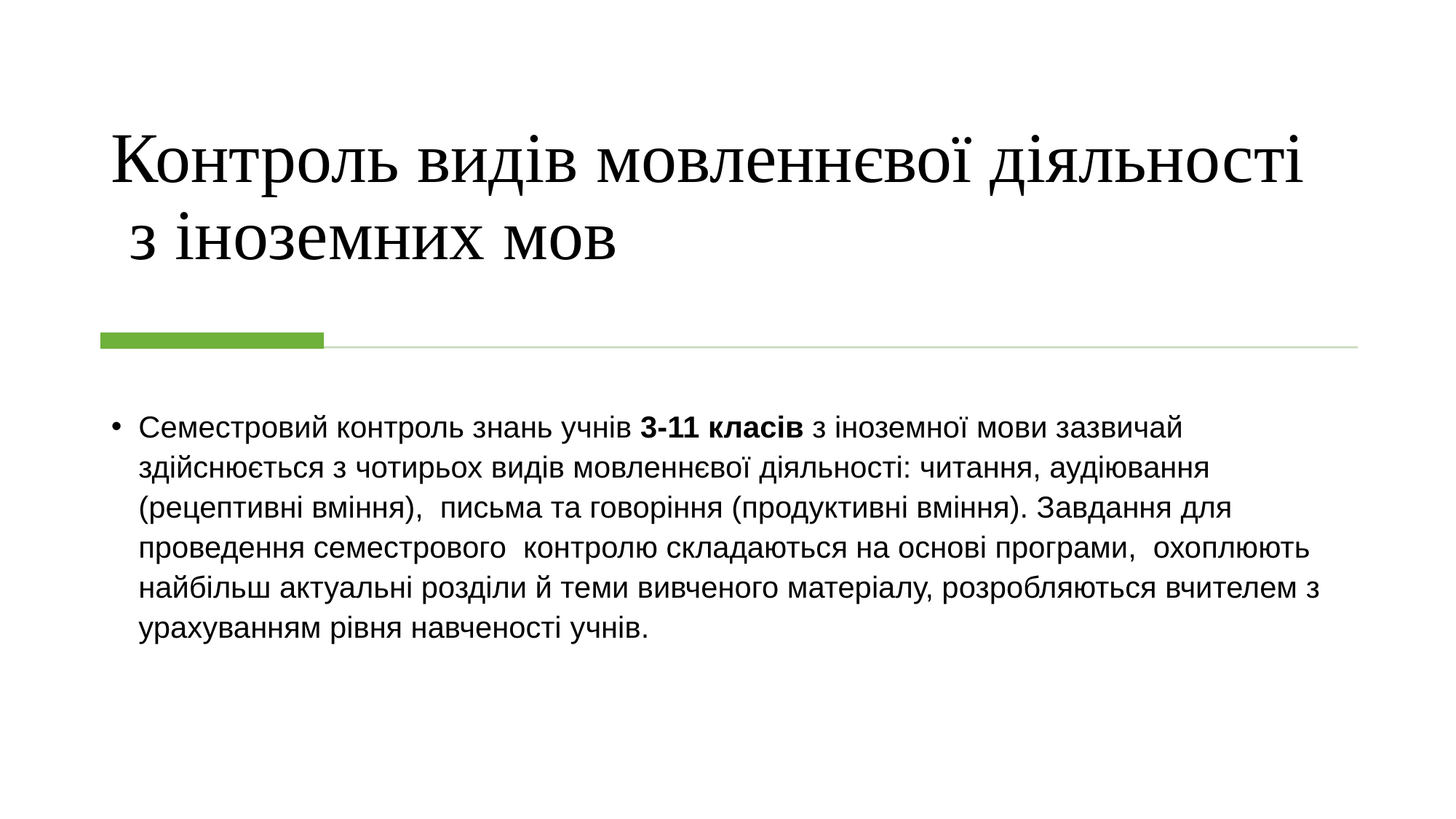

# Контроль видів мовленнєвої діяльності з іноземних мов

Семестровий контроль знань учнів 3-11 класів з іноземної мови зазвичай здійснюється з чотирьох видів мовленнєвої діяльності: читання, аудіювання (рецептивні вміння),  письма та говоріння (продуктивні вміння). Завдання для проведення семестрового  контролю складаються на основі програми,  охоплюють найбільш актуальні розділи й теми вивченого матеріалу, розробляються вчителем з урахуванням рівня навченості учнів.